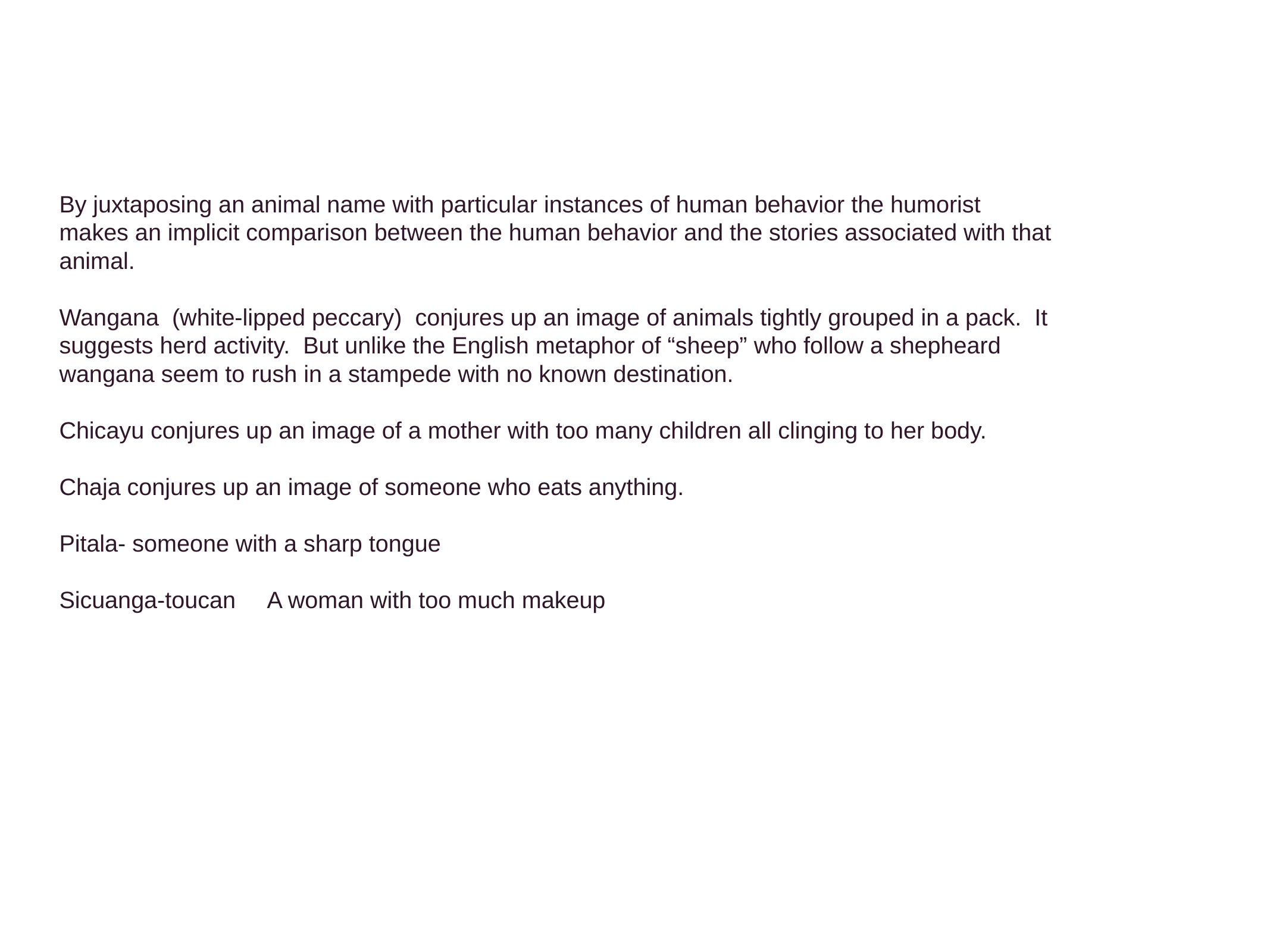

By juxtaposing an animal name with particular instances of human behavior the humorist makes an implicit comparison between the human behavior and the stories associated with that animal.

Wangana  (white-lipped peccary)  conjures up an image of animals tightly grouped in a pack.  It suggests herd activity.  But unlike the English metaphor of “sheep” who follow a shepheard wangana seem to rush in a stampede with no known destination.

Chicayu conjures up an image of a mother with too many children all clinging to her body.

Chaja conjures up an image of someone who eats anything.

Pitala- someone with a sharp tongue

Sicuanga-toucan     A woman with too much makeup